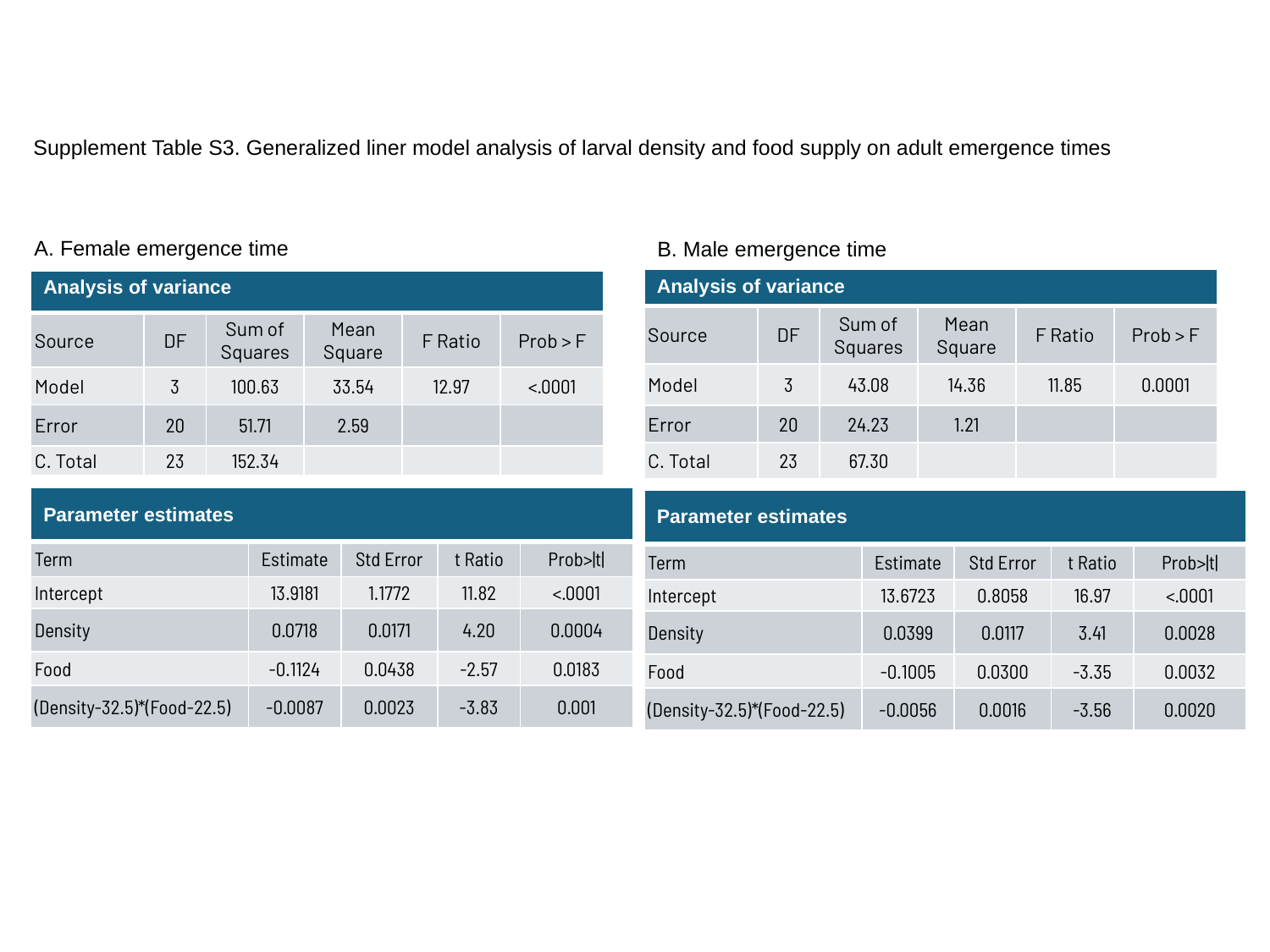

Supplement Table S3. Generalized liner model analysis of larval density and food supply on adult emergence times
A. Female emergence time
B. Male emergence time
| Analysis of variance |  |  |  |  |  |
| --- | --- | --- | --- | --- | --- |
| Source | DF | Sum of Squares | Mean Square | F Ratio | Prob > F |
| Model | 3 | 43.08 | 14.36 | 11.85 | 0.0001 |
| Error | 20 | 24.23 | 1.21 |  |  |
| C. Total | 23 | 67.30 |  |  |  |
| Analysis of variance |  |  |  |  |  |
| --- | --- | --- | --- | --- | --- |
| Source | DF | Sum of Squares | Mean Square | F Ratio | Prob > F |
| Model | 3 | 100.63 | 33.54 | 12.97 | <.0001 |
| Error | 20 | 51.71 | 2.59 |  |  |
| C. Total | 23 | 152.34 |  |  |  |
| Parameter estimates |  |  |  |  |
| --- | --- | --- | --- | --- |
| Term | Estimate | Std Error | t Ratio | Prob>|t| |
| Intercept | 13.9181 | 1.1772 | 11.82 | <.0001 |
| Density | 0.0718 | 0.0171 | 4.20 | 0.0004 |
| Food | -0.1124 | 0.0438 | -2.57 | 0.0183 |
| (Density-32.5)\*(Food-22.5) | -0.0087 | 0.0023 | -3.83 | 0.001 |
| Parameter estimates |  |  |  |  |
| --- | --- | --- | --- | --- |
| Term | Estimate | Std Error | t Ratio | Prob>|t| |
| Intercept | 13.6723 | 0.8058 | 16.97 | <.0001 |
| Density | 0.0399 | 0.0117 | 3.41 | 0.0028 |
| Food | -0.1005 | 0.0300 | -3.35 | 0.0032 |
| (Density-32.5)\*(Food-22.5) | -0.0056 | 0.0016 | -3.56 | 0.0020 |